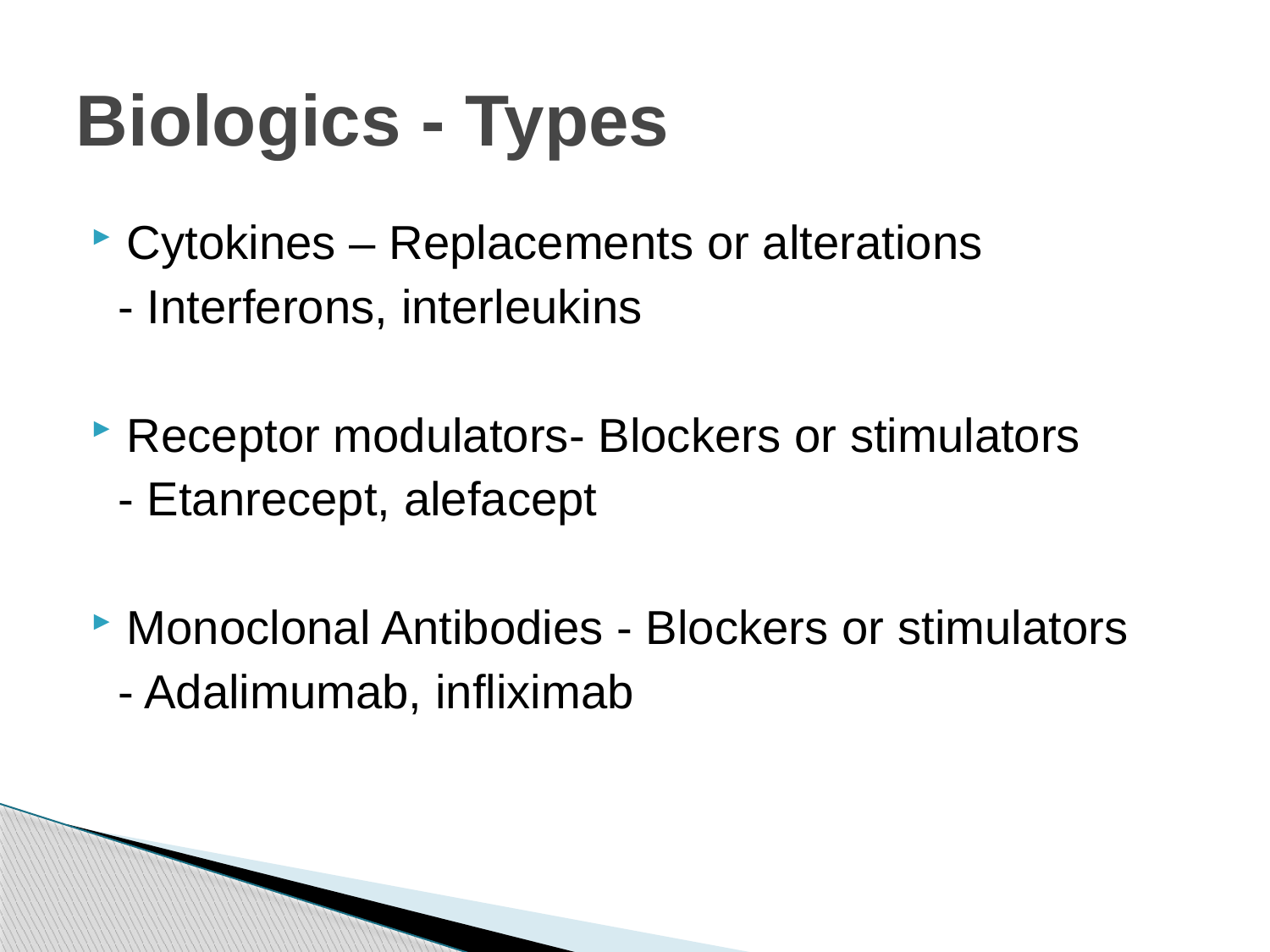

# Biologics - Types
Cytokines – Replacements or alterations
  - Interferons, interleukins

Receptor modulators- Blockers or stimulators
  - Etanrecept, alefacept

Monoclonal Antibodies - Blockers or stimulators
  - Adalimumab, infliximab